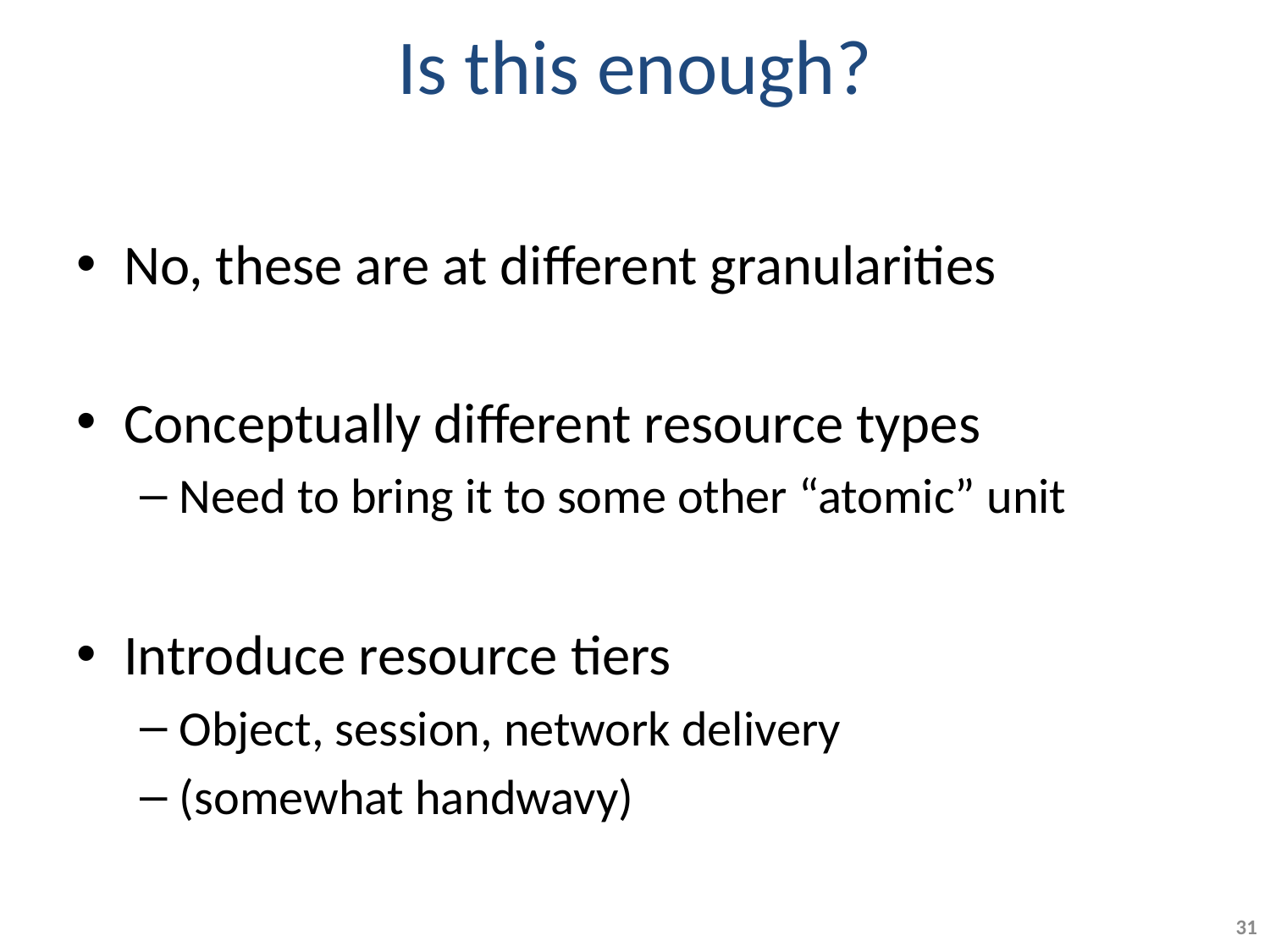

# Is this enough?
No, these are at different granularities

Conceptually different resource types
Need to bring it to some other “atomic” unit

Introduce resource tiers
Object, session, network delivery
(somewhat handwavy)
31